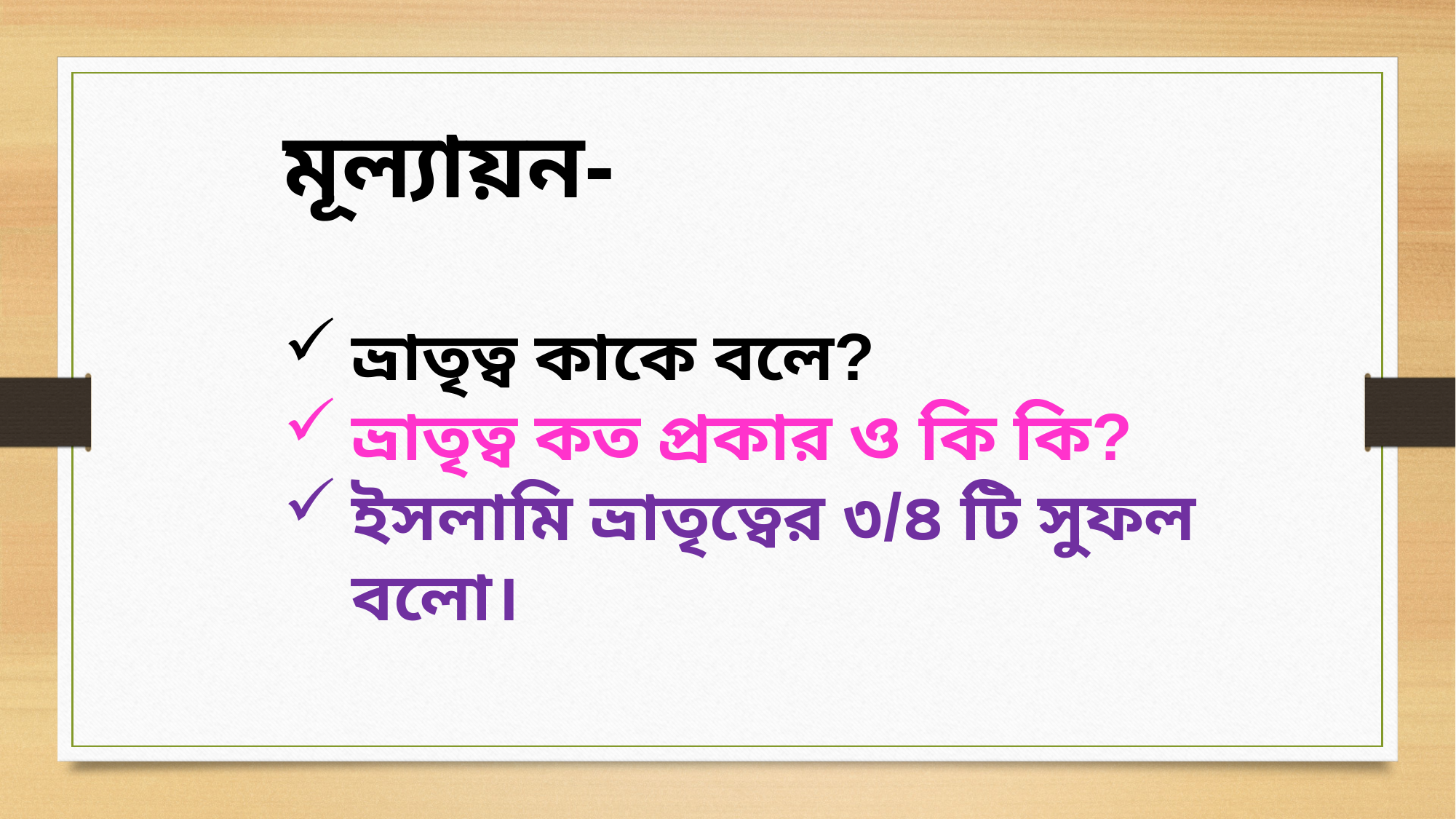

মূল্যায়ন-

ভ্রাতৃত্ব কাকে বলে?
ভ্রাতৃত্ব কত প্রকার ও কি কি?
ইসলামি ভ্রাতৃত্বের ৩/৪ টি সুফল বলো।